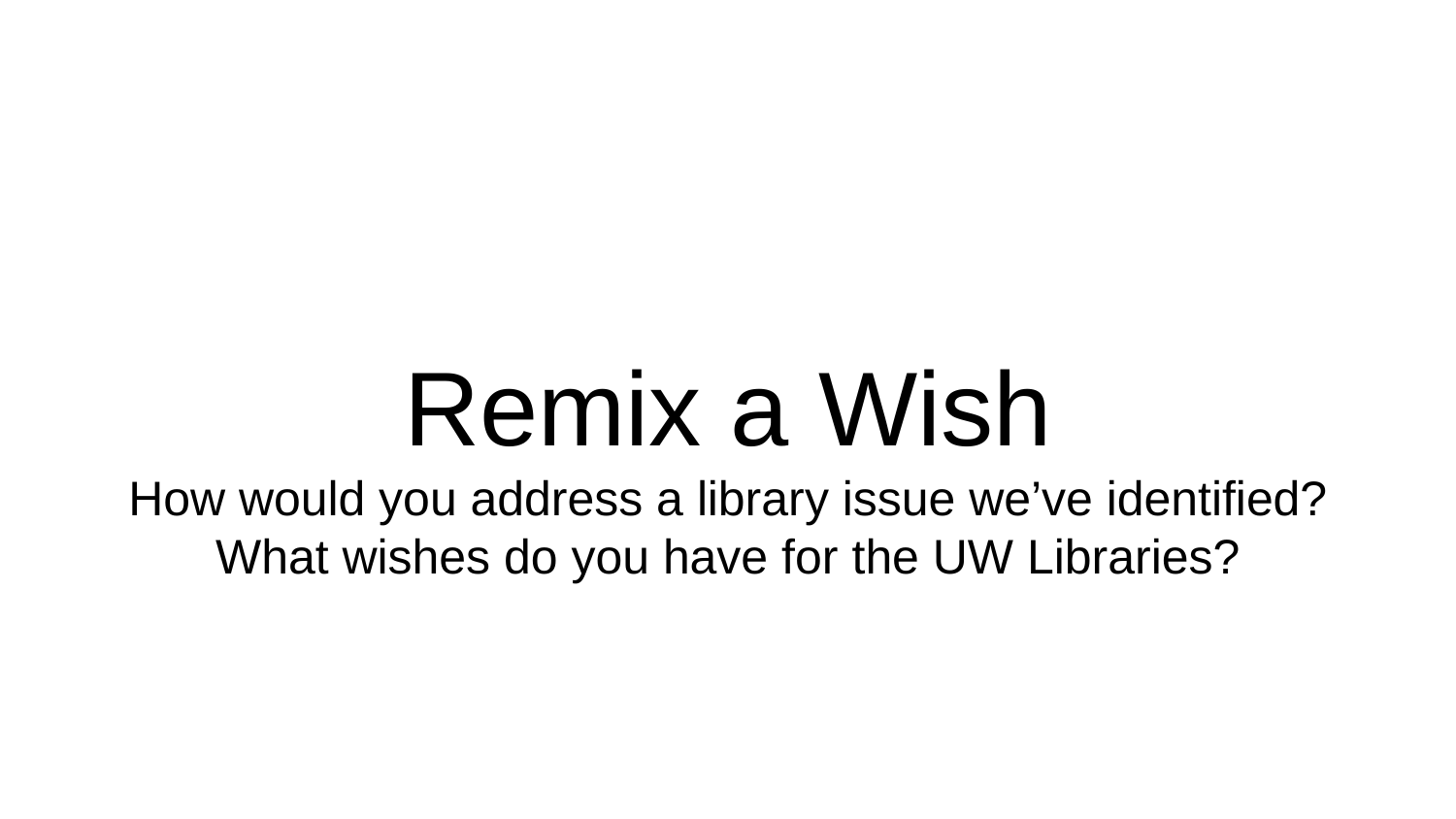

# Remix a Wish
How would you address a library issue we’ve identified?
What wishes do you have for the UW Libraries?